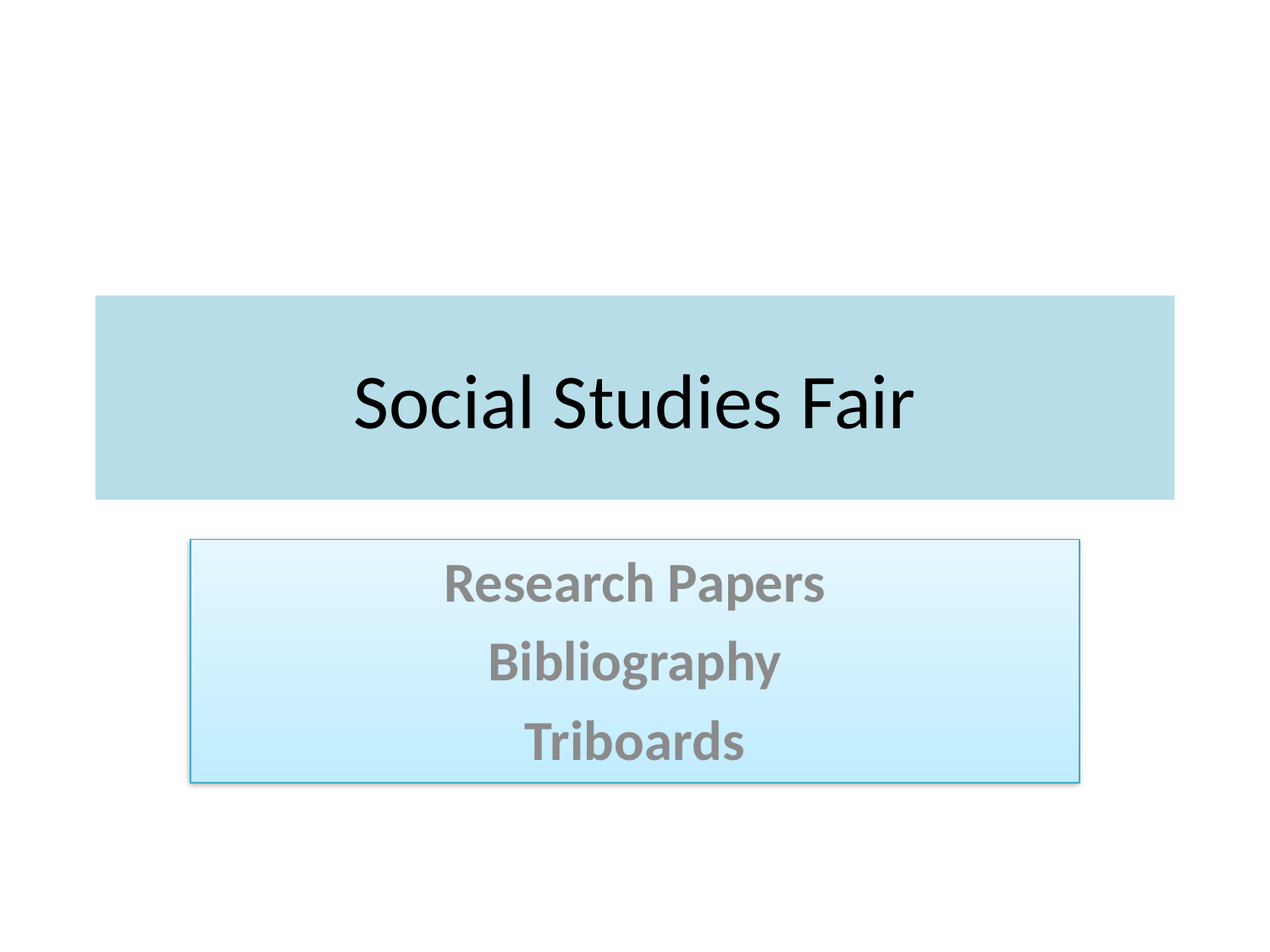

# Social Studies Fair
Research Papers
Bibliography
Triboards